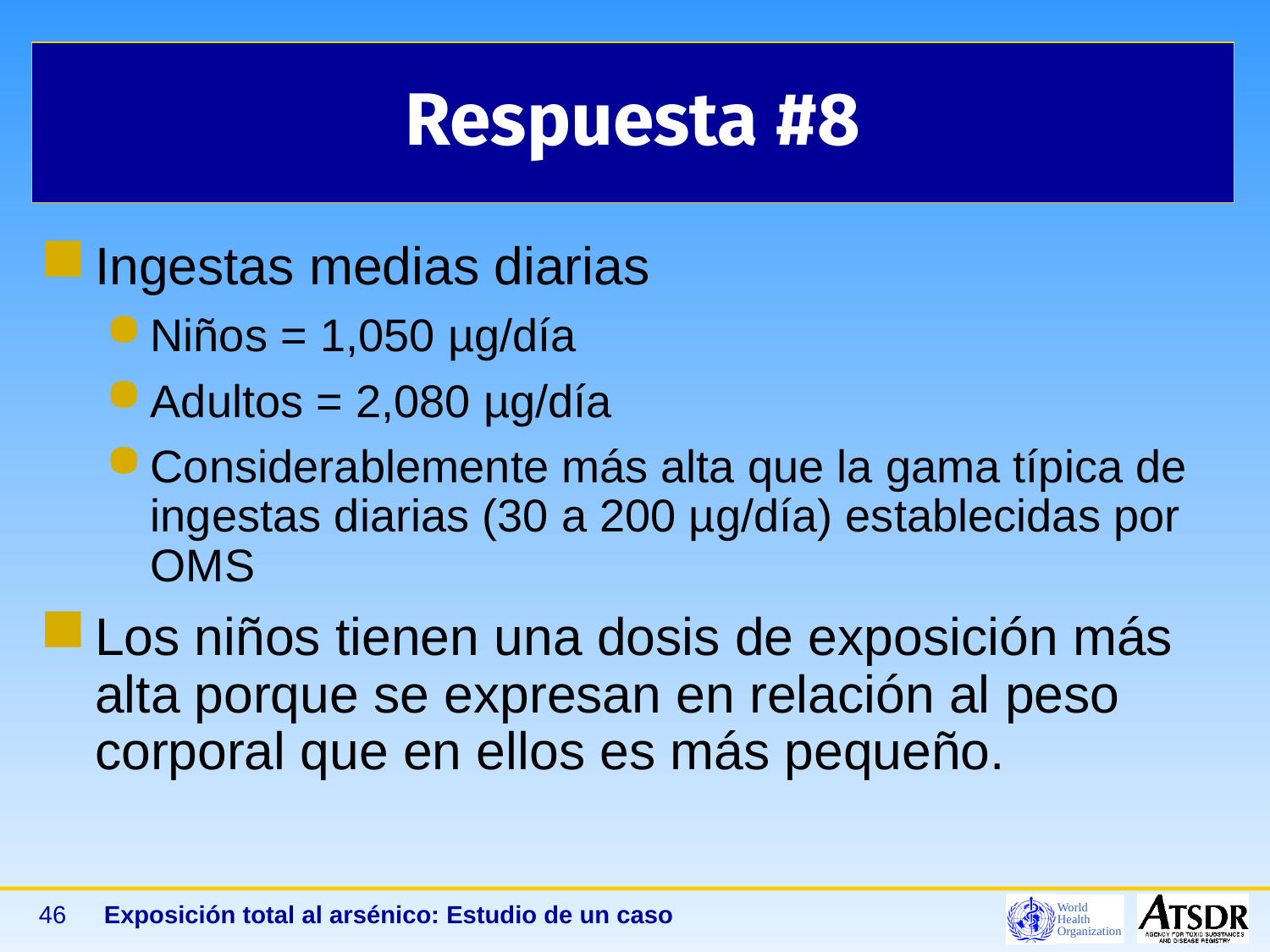

# Respuesta #8
Ingestas medias diarias
Niños = 1,050 µg/día
Adultos = 2,080 µg/día
Considerablemente más alta que la gama típica de ingestas diarias (30 a 200 µg/día) establecidas por OMS
Los niños tienen una dosis de exposición más alta porque se expresan en relación al peso corporal que en ellos es más pequeño.
46
Exposición total al arsénico: Estudio de un caso